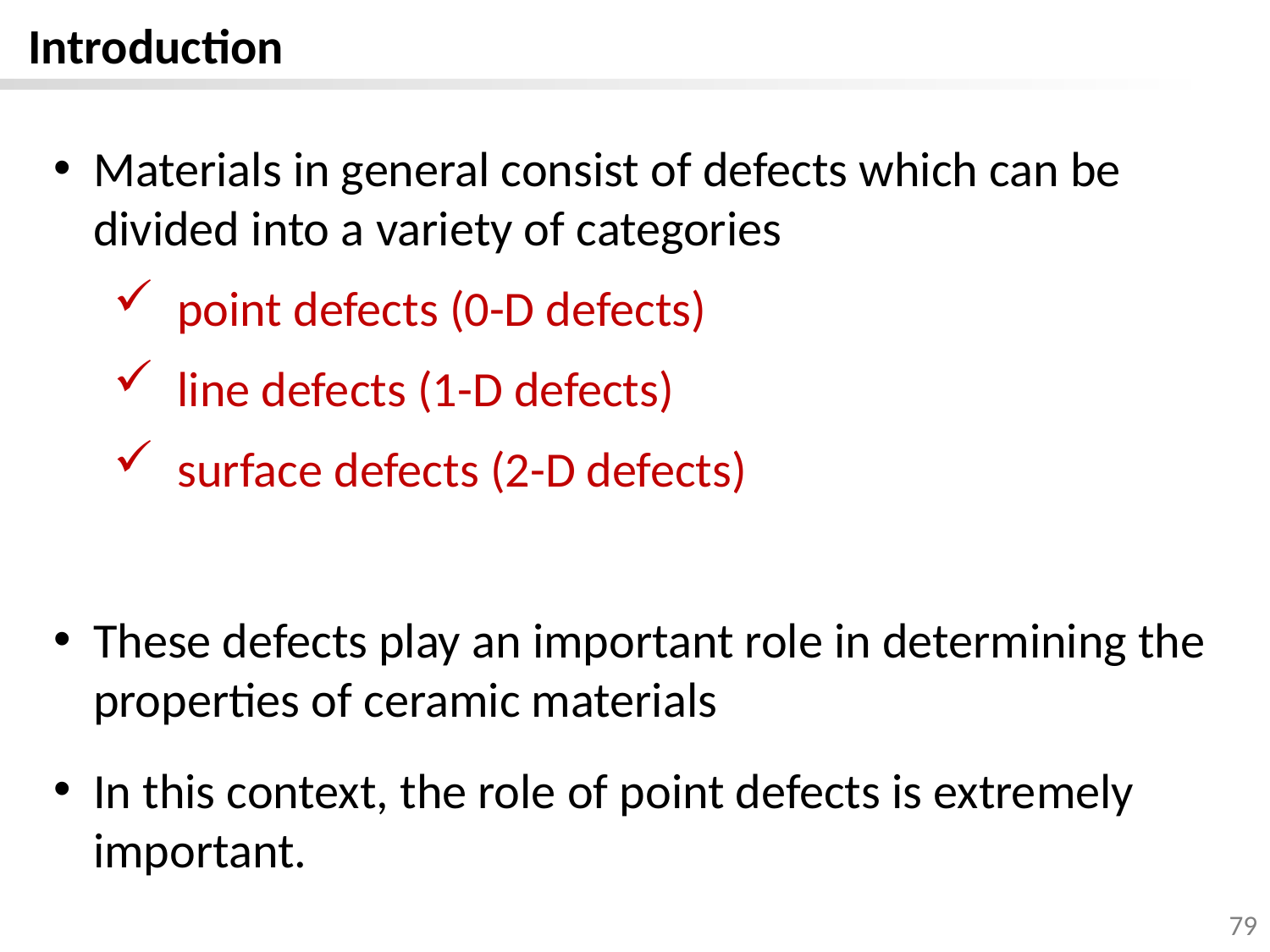

Introduction

Materials in general consist of defects which can be divided into a variety of categories
point defects (0-D defects)
line defects (1-D defects)
surface defects (2-D defects)

These defects play an important role in determining the properties of ceramic materials
In this context, the role of point defects is extremely important.
79